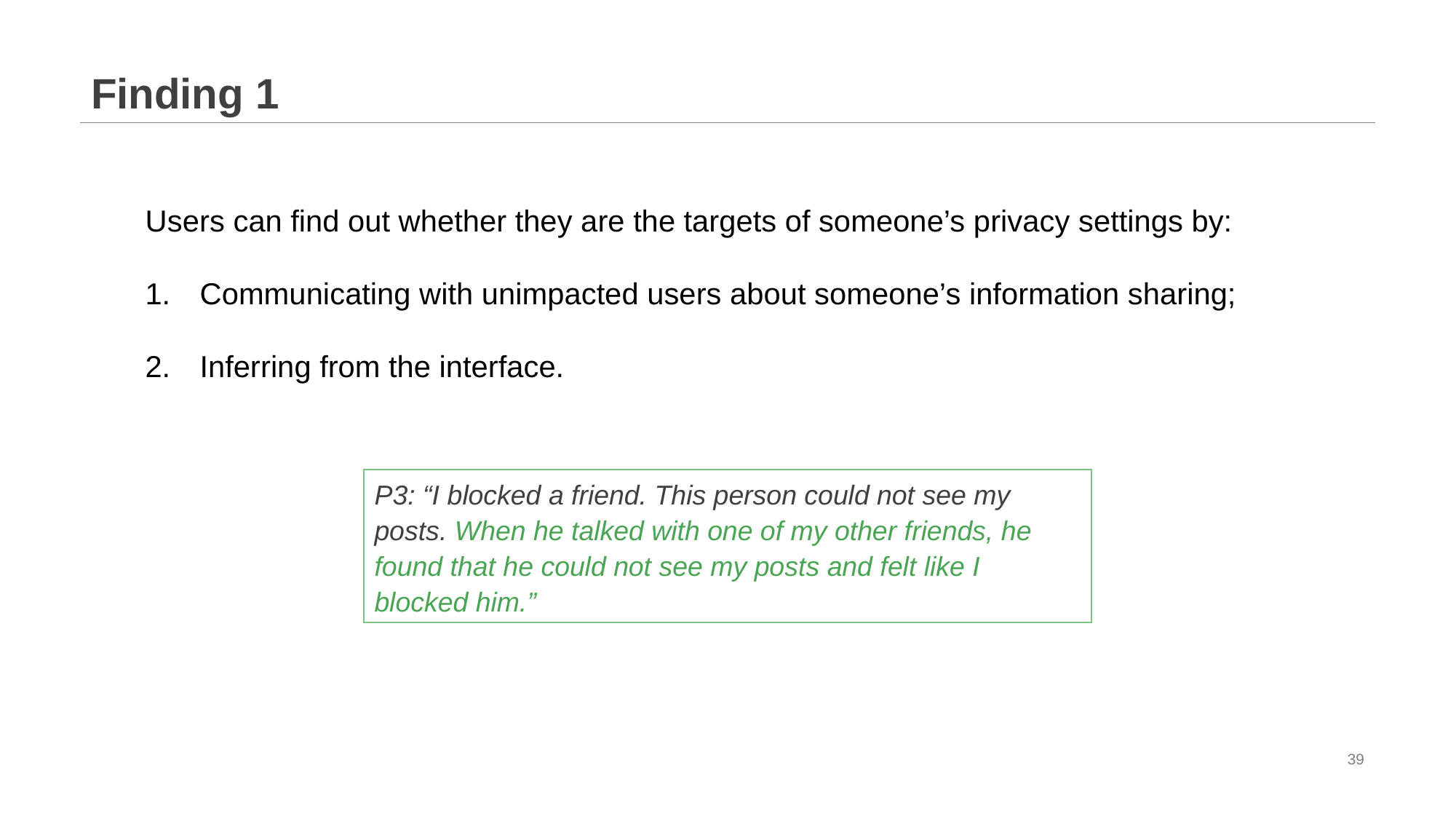

# Finding 1
Users can find out whether they are the targets of someone’s privacy settings by:
Communicating with unimpacted users about someone’s information sharing;
Inferring from the interface.

P3: “I blocked a friend. This person could not see my posts. When he talked with one of my other friends, he found that he could not see my posts and felt like I blocked him.”
39